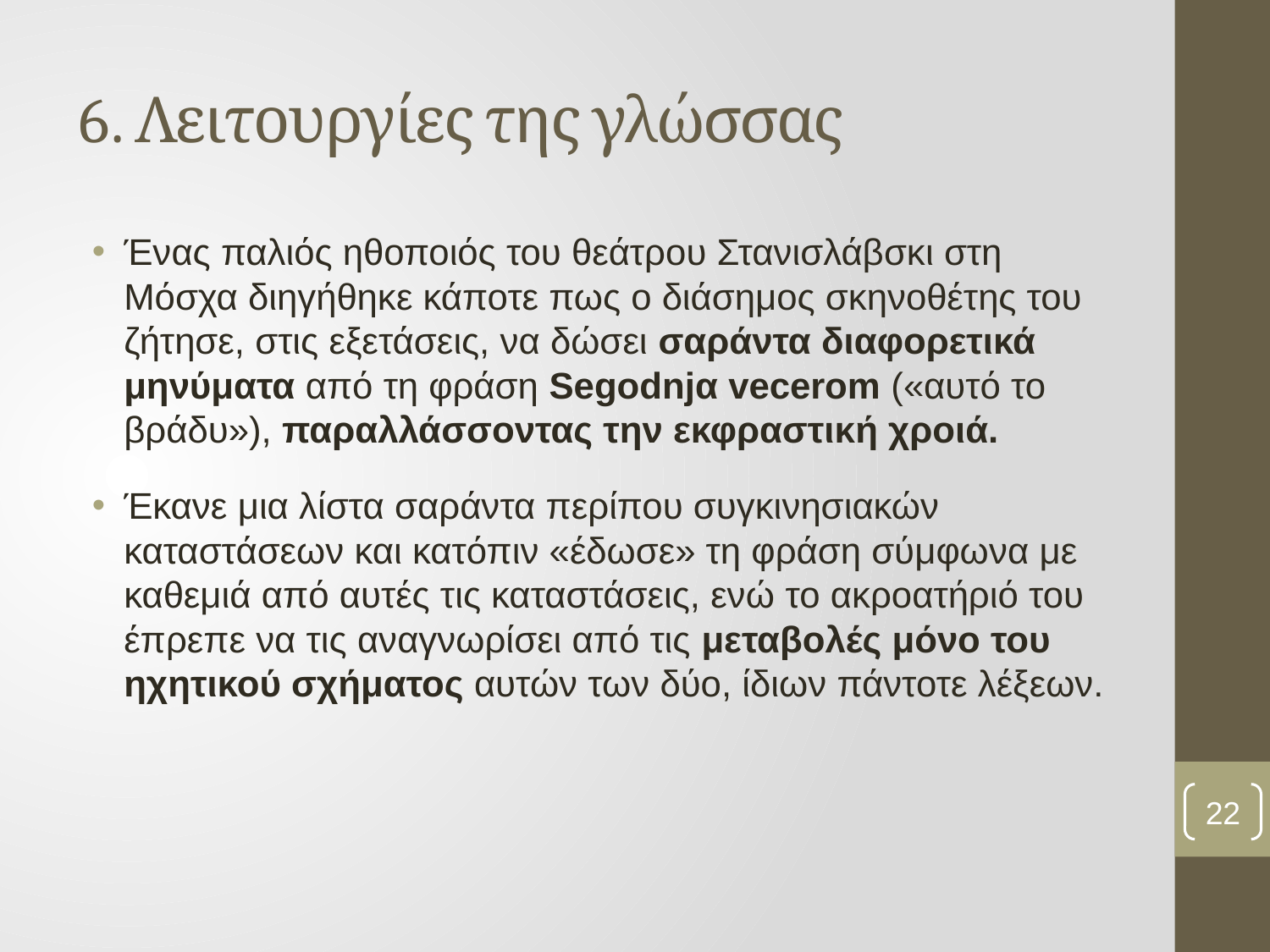

# 6. Λειτουργίες της γλώσσας
Ένας παλιός ηθοποιός του θεάτρου Στανισλάβσκι στη Μόσχα διηγήθηκε κάποτε πως ο διάσημος σκηνοθέτης του ζήτησε, στις εξετάσεις, να δώσει σαράντα διαφορετικά μηνύματα από τη φράση Segοdnjα vecerom («αυτό το βράδυ»), παραλλάσσοντας την εκφραστική χροιά.

Έκανε μια λίστα σαράντα περίπου συγκινησιακών καταστάσεων και κατόπιν «έδωσε» τη φράση σύμφωνα με καθεμιά από αυτές τις καταστάσεις, ενώ το ακροατήριό του έπρεπε να τις αναγνωρίσει από τις μεταβολές μόνο του ηχητικού σχήματος αυτών των δύο, ίδιων πάντοτε λέξεων.
22